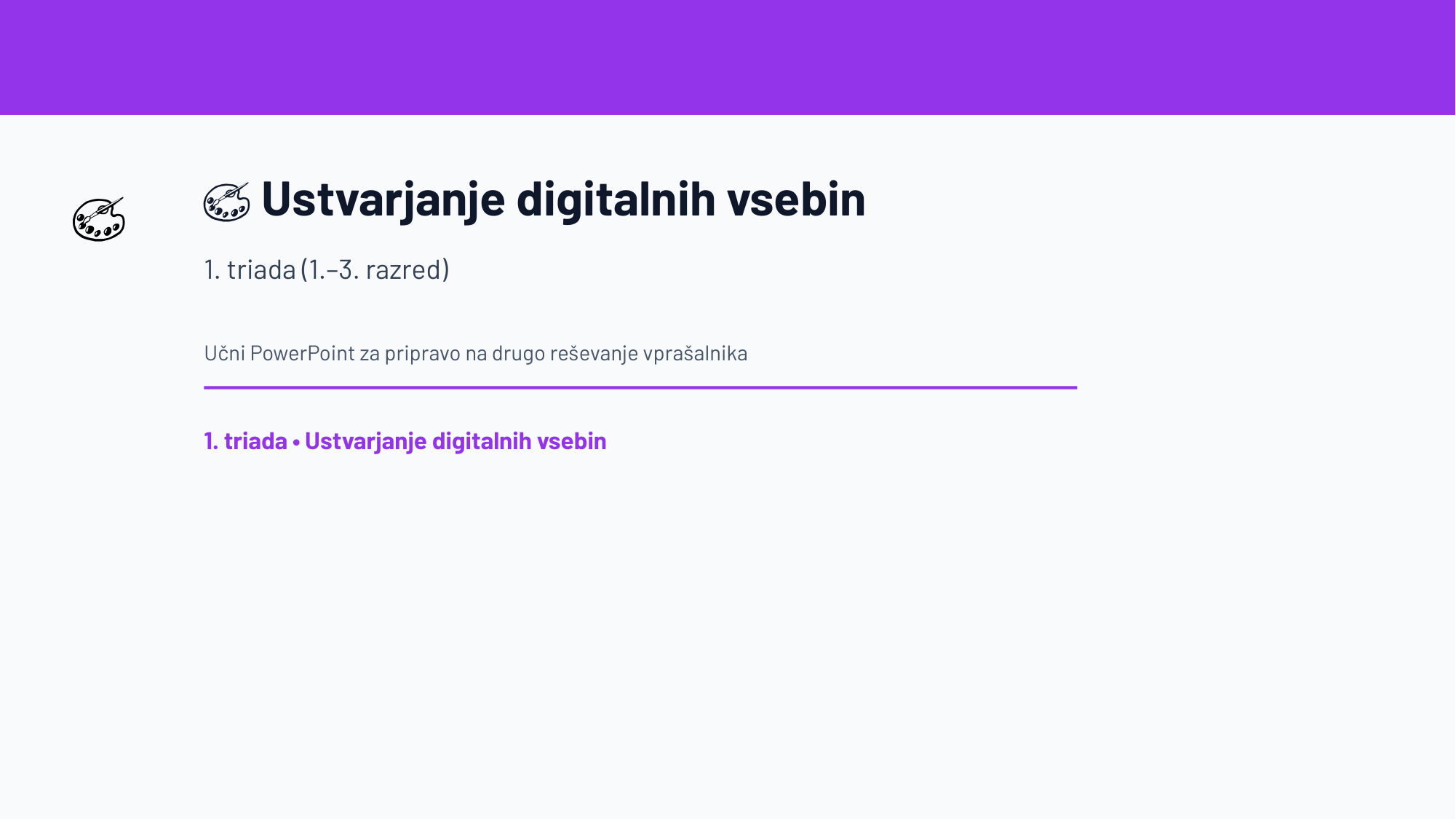

🎨 Ustvarjanje digitalnih vsebin
🎨
1. triada (1.–3. razred)
Učni PowerPoint za pripravo na drugo reševanje vprašalnika

1. triada • Ustvarjanje digitalnih vsebin